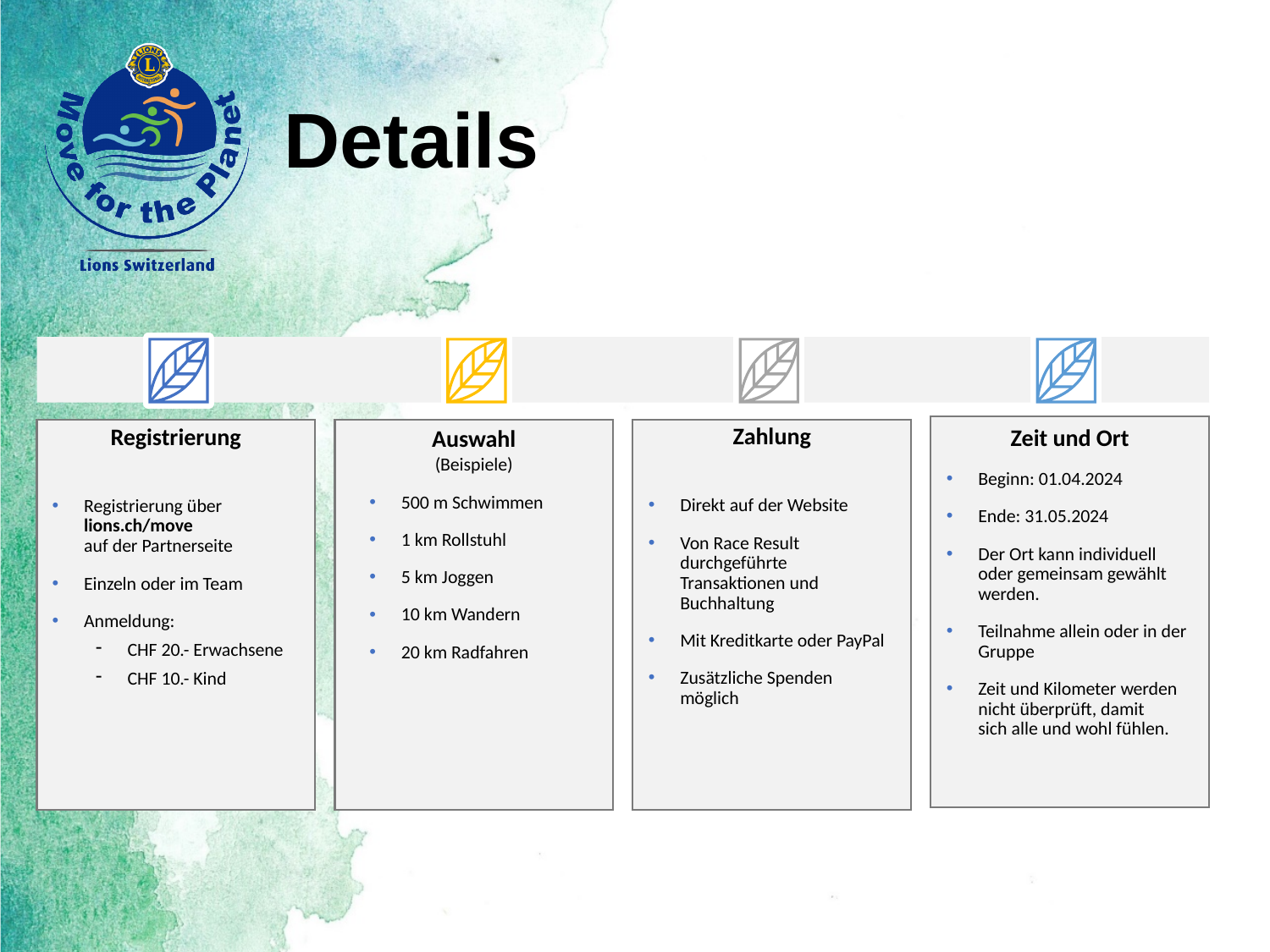

# Details

Zeit und Ort
Beginn: 01.04.2024
Ende: 31.05.2024
Der Ort kann individuell oder gemeinsam gewählt werden.
Teilnahme allein oder in der Gruppe
Zeit und Kilometer werden nicht überprüft, damit sich alle und wohl fühlen.
Auswahl
(Beispiele)
500 m Schwimmen
1 km Rollstuhl
5 km Joggen
10 km Wandern
20 km Radfahren

Zahlung
Direkt auf der Website
Von Race Result durchgeführte Transaktionen und Buchhaltung
Mit Kreditkarte oder PayPal
Zusätzliche Spenden möglich

Registrierung
Registrierung über lions.ch/move
auf der Partnerseite
Einzeln oder im Team
Anmeldung:
CHF 20.- Erwachsene
CHF 10.- Kind